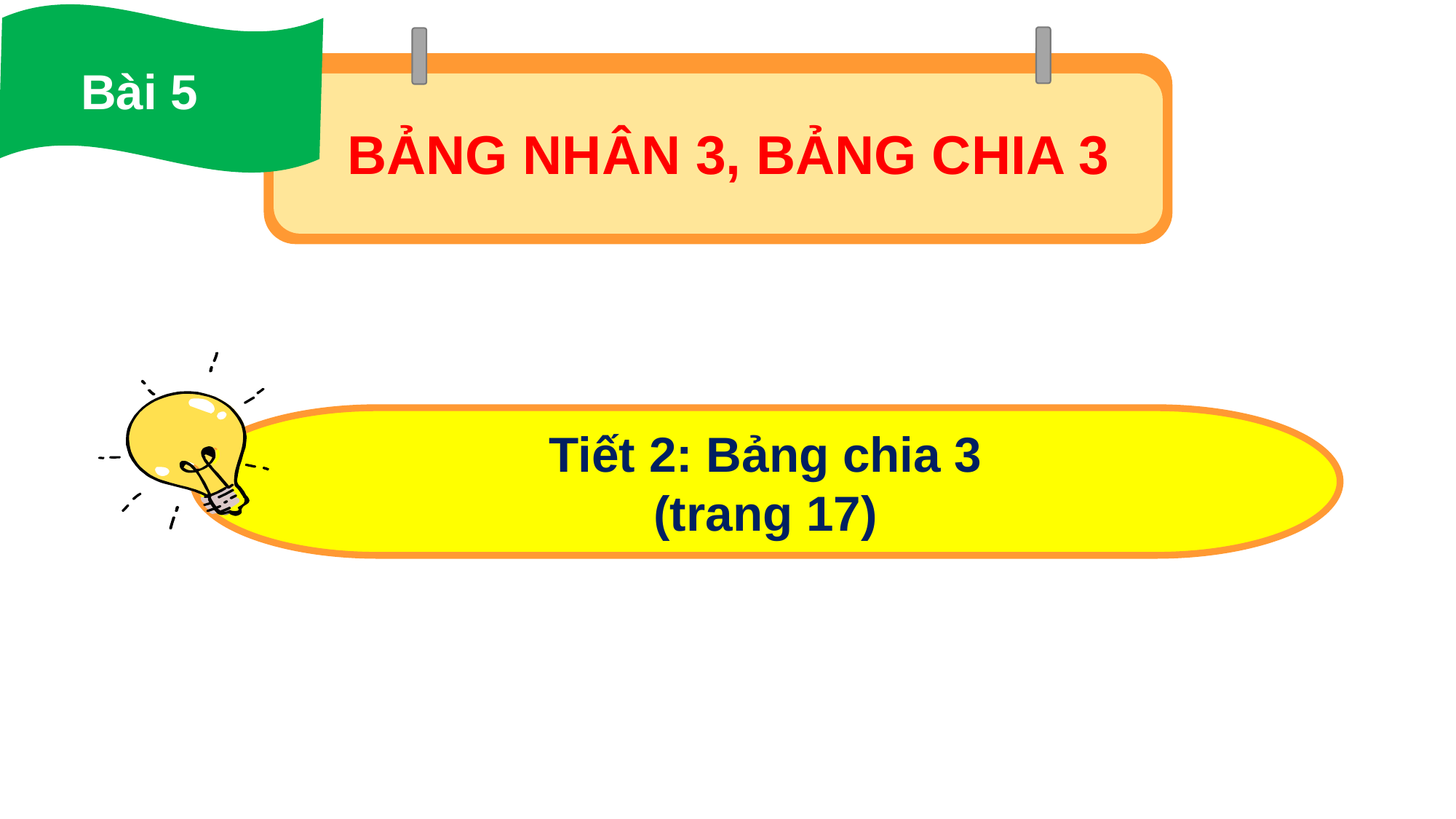

Bài 5

BẢNG NHÂN 3, BẢNG CHIA 3

Tiết 2: Bảng chia 3
(trang 17)